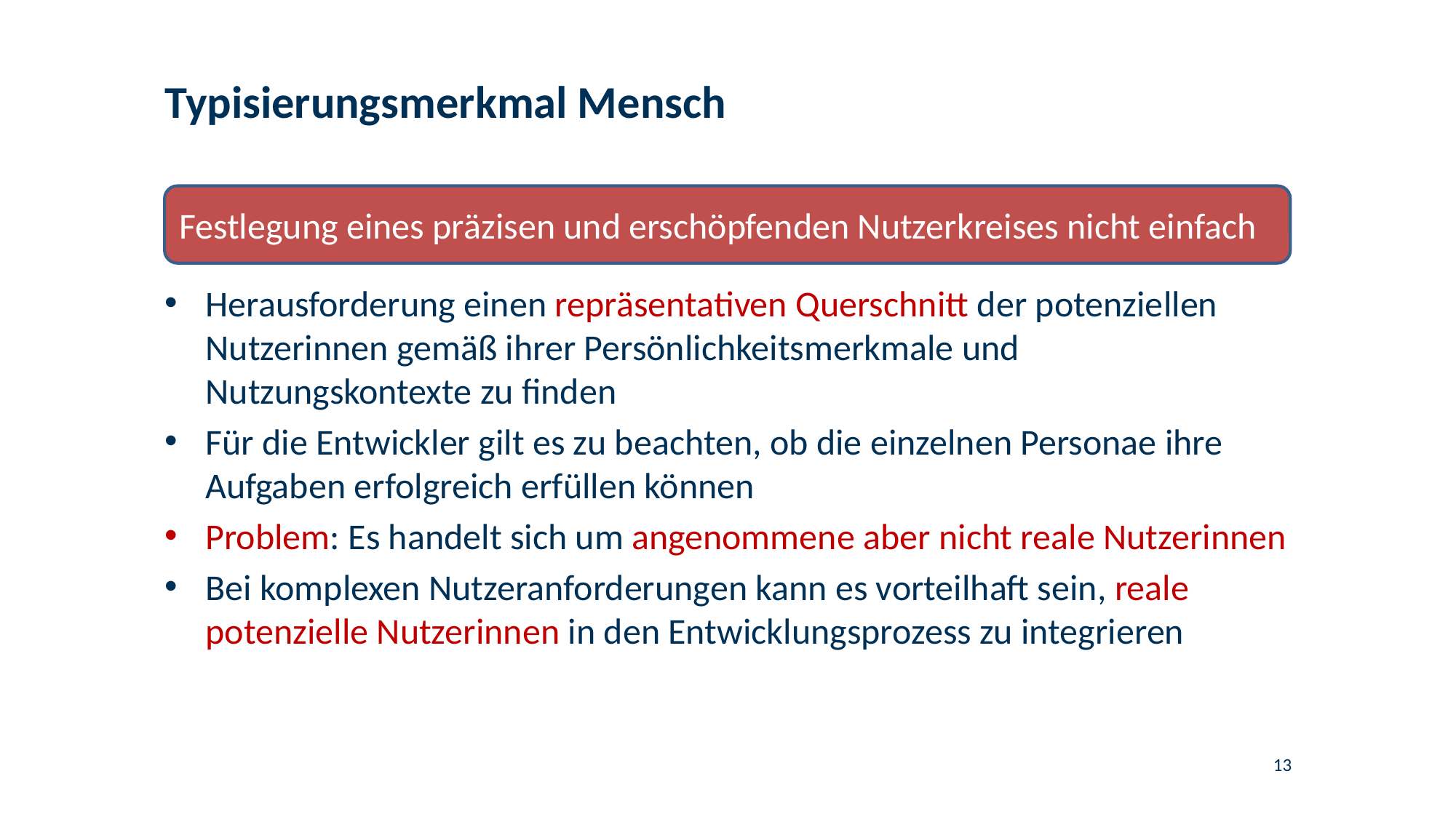

# Typisierungsmerkmal Mensch
Festlegung eines präzisen und erschöpfenden Nutzerkreises nicht einfach
Herausforderung einen repräsentativen Querschnitt der potenziellen Nutzerinnen gemäß ihrer Persönlichkeitsmerkmale und Nutzungskontexte zu finden
Für die Entwickler gilt es zu beachten, ob die einzelnen Personae ihre Aufgaben erfolgreich erfüllen können
Problem: Es handelt sich um angenommene aber nicht reale Nutzerinnen
Bei komplexen Nutzeranforderungen kann es vorteilhaft sein, reale potenzielle Nutzerinnen in den Entwicklungsprozess zu integrieren
13